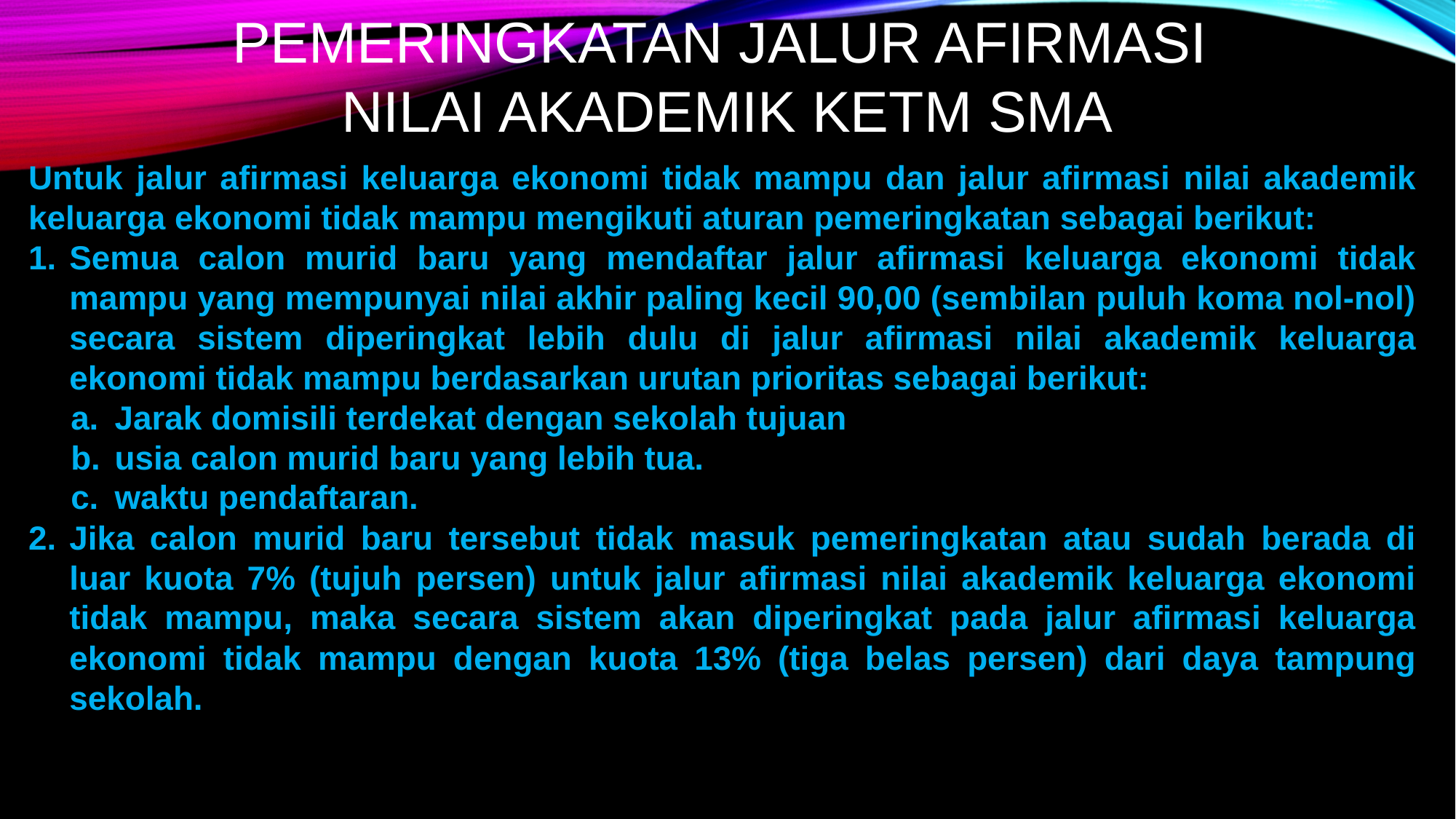

PEMERINGKATAN JALUR AFIRMASI
NILAI AKADEMIK KETM SMA
Untuk jalur afirmasi keluarga ekonomi tidak mampu dan jalur afirmasi nilai akademik keluarga ekonomi tidak mampu mengikuti aturan pemeringkatan sebagai berikut:
Semua calon murid baru yang mendaftar jalur afirmasi keluarga ekonomi tidak mampu yang mempunyai nilai akhir paling kecil 90,00 (sembilan puluh koma nol-nol) secara sistem diperingkat lebih dulu di jalur afirmasi nilai akademik keluarga ekonomi tidak mampu berdasarkan urutan prioritas sebagai berikut:
Jarak domisili terdekat dengan sekolah tujuan
usia calon murid baru yang lebih tua.
waktu pendaftaran.
Jika calon murid baru tersebut tidak masuk pemeringkatan atau sudah berada di luar kuota 7% (tujuh persen) untuk jalur afirmasi nilai akademik keluarga ekonomi tidak mampu, maka secara sistem akan diperingkat pada jalur afirmasi keluarga ekonomi tidak mampu dengan kuota 13% (tiga belas persen) dari daya tampung sekolah.